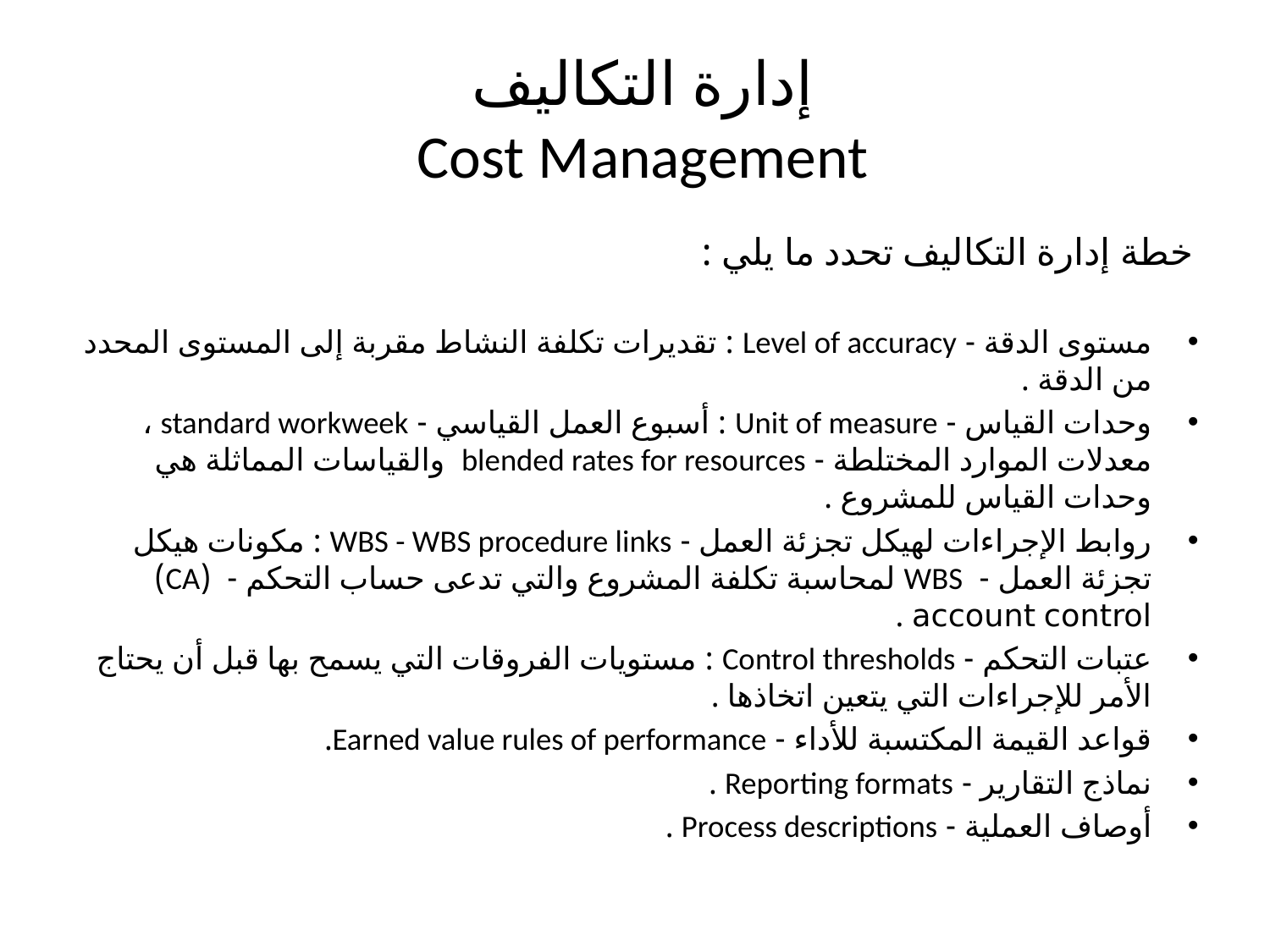

# إدارة التكاليف Cost Management
خطة إدارة التكاليف تحدد ما يلي :

مستوى الدقة - Level of accuracy : تقديرات تكلفة النشاط مقربة إلى المستوى المحدد من الدقة .
وحدات القياس - Unit of measure : أسبوع العمل القياسي - standard workweek ، معدلات الموارد المختلطة - blended rates for resources  والقياسات المماثلة هي وحدات القياس للمشروع .
روابط الإجراءات لهيكل تجزئة العمل - WBS - WBS procedure links : مكونات هيكل تجزئة العمل -  WBS لمحاسبة تكلفة المشروع والتي تدعى حساب التحكم -  (CA) account control .
عتبات التحكم - Control thresholds : مستويات الفروقات التي يسمح بها قبل أن يحتاج الأمر للإجراءات التي يتعين اتخاذها .
قواعد القيمة المكتسبة للأداء - Earned value rules of performance.
نماذج التقارير - Reporting formats .
أوصاف العملية - Process descriptions .